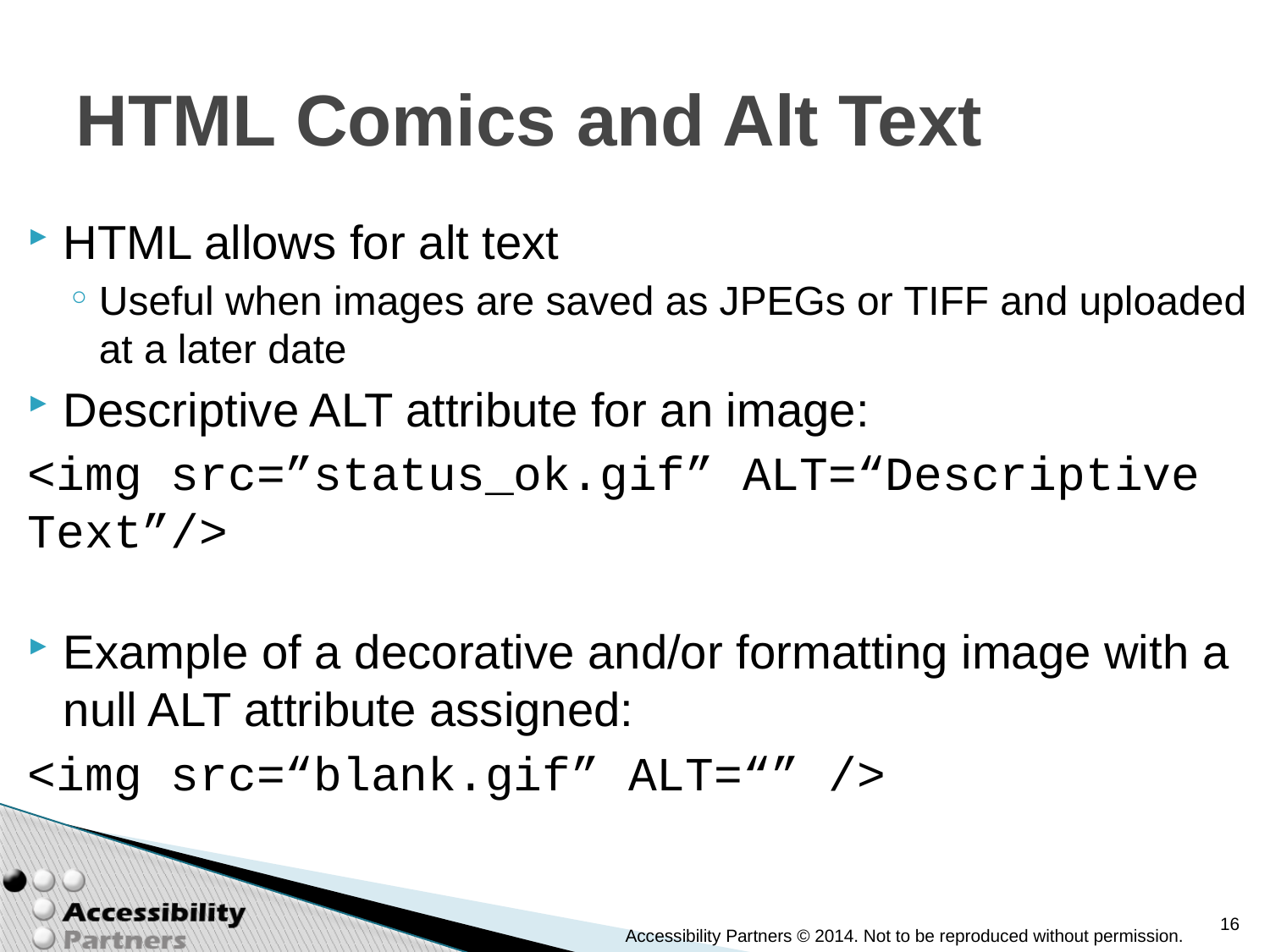

# HTML Comics and Alt Text
HTML allows for alt text
Useful when images are saved as JPEGs or TIFF and uploaded at a later date
Descriptive ALT attribute for an image:
<img src=”status_ok.gif” ALT=“Descriptive Text”/>
Example of a decorative and/or formatting image with a null ALT attribute assigned:
<img src=“blank.gif” ALT=“” />
Accessibility Partners © 2014. Not to be reproduced without permission.
16